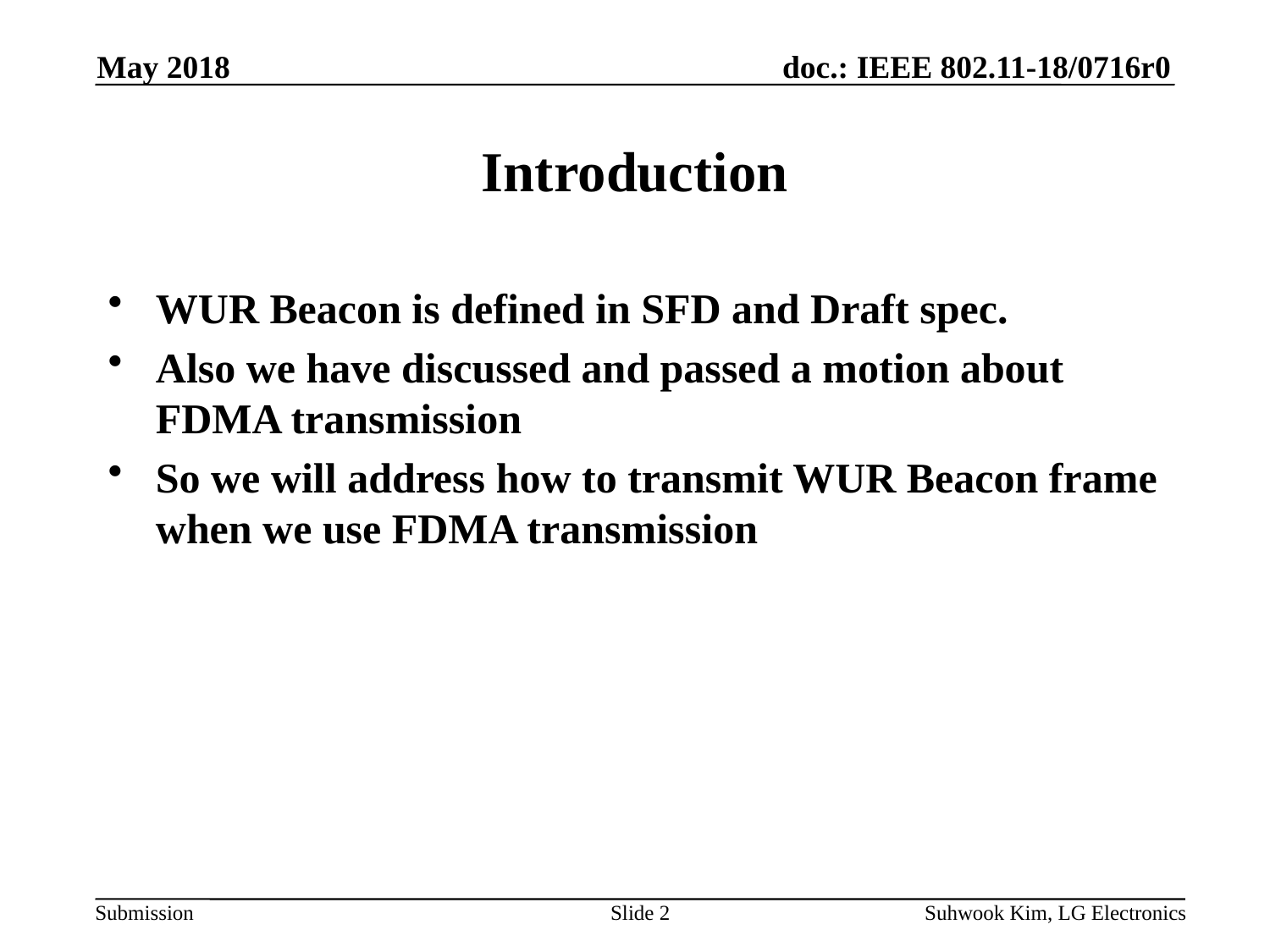

May 2018
# Introduction
WUR Beacon is defined in SFD and Draft spec.
Also we have discussed and passed a motion about FDMA transmission
So we will address how to transmit WUR Beacon frame when we use FDMA transmission

Slide 2
Suhwook Kim, LG Electronics